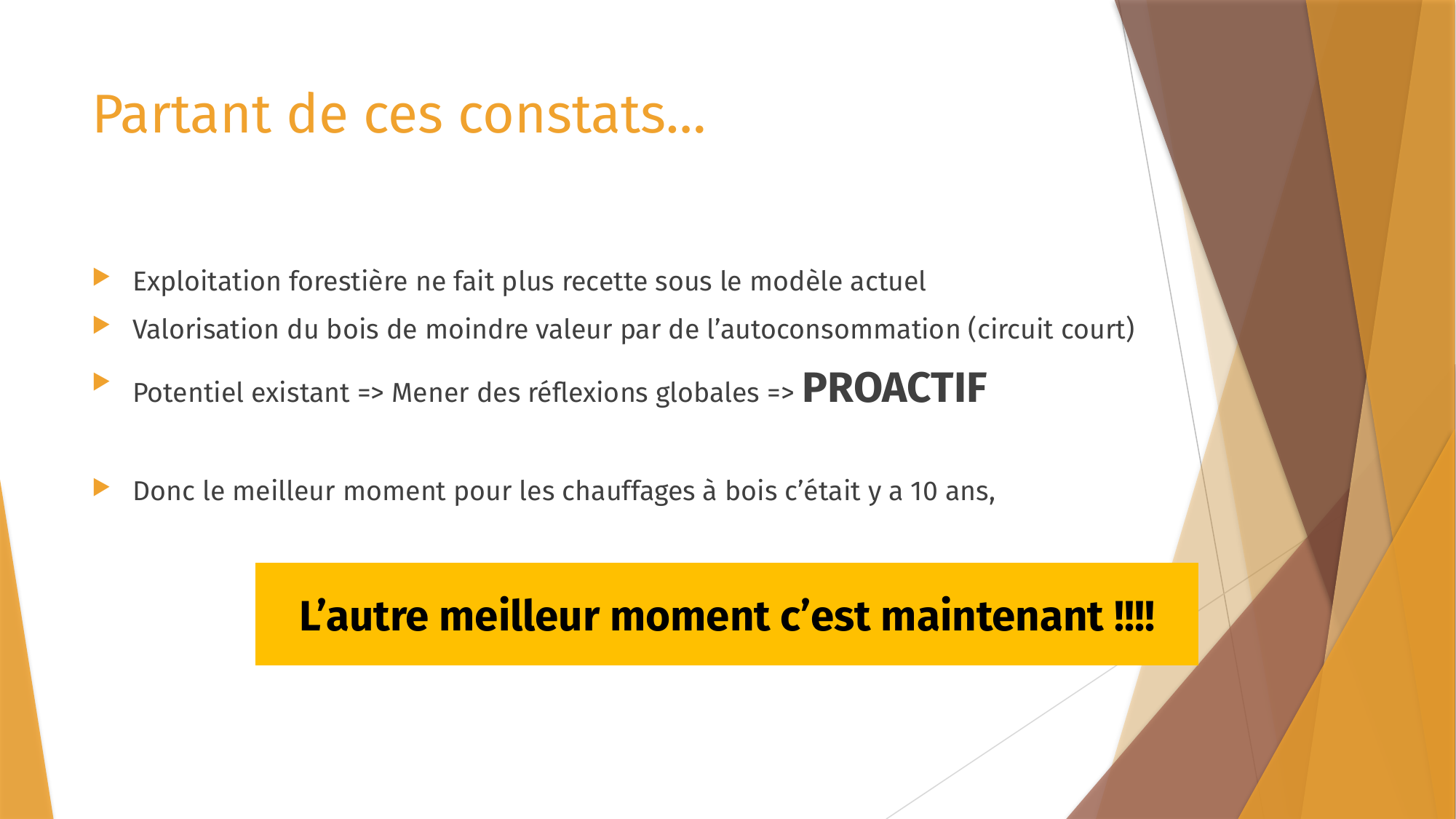

# Partant de ces constats…
Exploitation forestière ne fait plus recette sous le modèle actuel
Valorisation du bois de moindre valeur par de l’autoconsommation (circuit court)
Potentiel existant => Mener des réflexions globales => PROACTIF

Donc le meilleur moment pour les chauffages à bois c’était y a 10 ans,

L’autre meilleur moment c’est maintenant !!!!